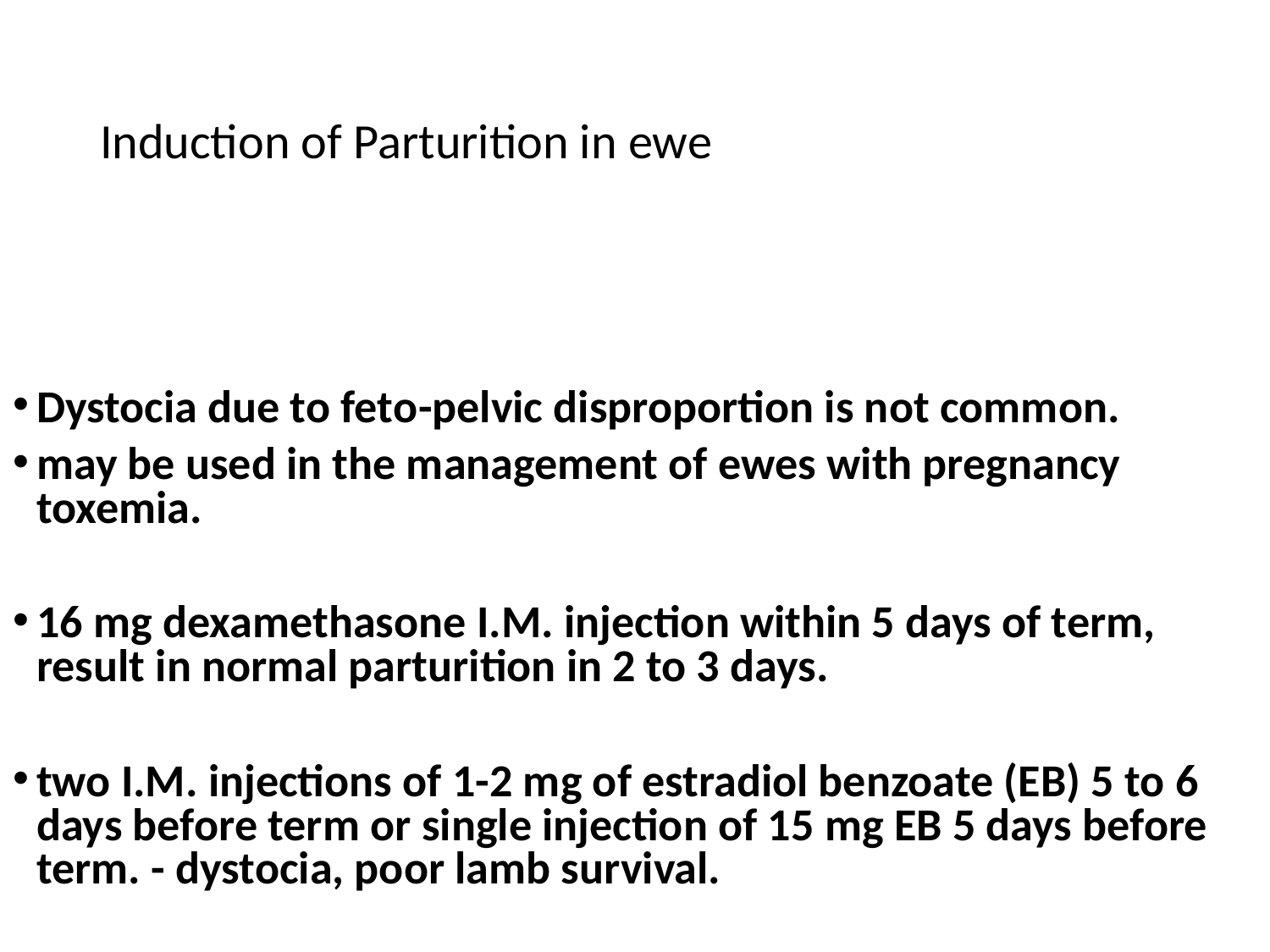

# Induction of Parturition in ewe
Dystocia due to feto-pelvic disproportion is not common.
may be used in the management of ewes with pregnancy toxemia.

16 mg dexamethasone I.M. injection within 5 days of term, result in normal parturition in 2 to 3 days.

two I.M. injections of 1-2 mg of estradiol benzoate (EB) 5 to 6 days before term or single injection of 15 mg EB 5 days before term. - dystocia, poor lamb survival.